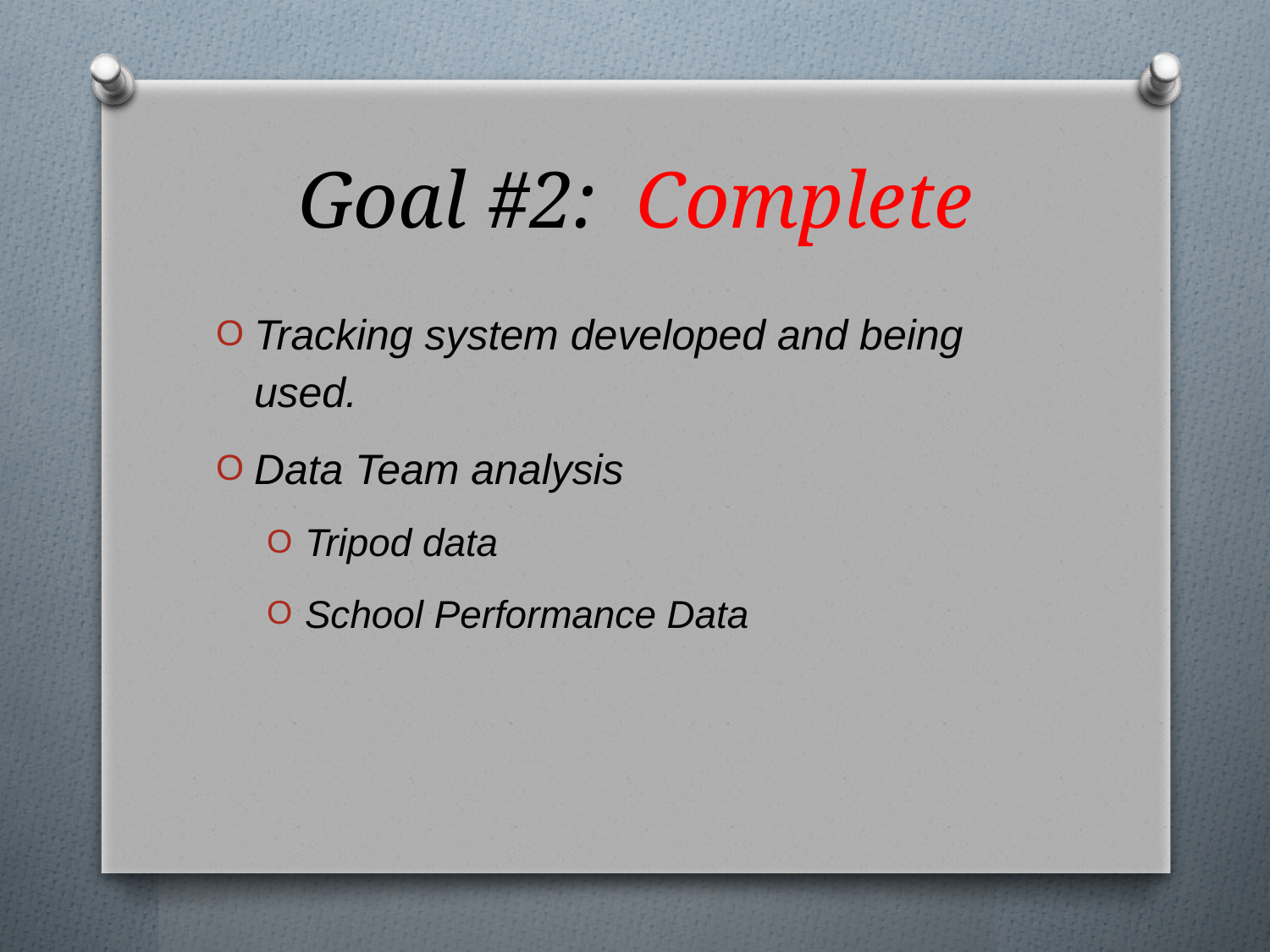

# Goal #2:  Complete
Tracking system developed and being used.
Data Team analysis
Tripod data
School Performance Data